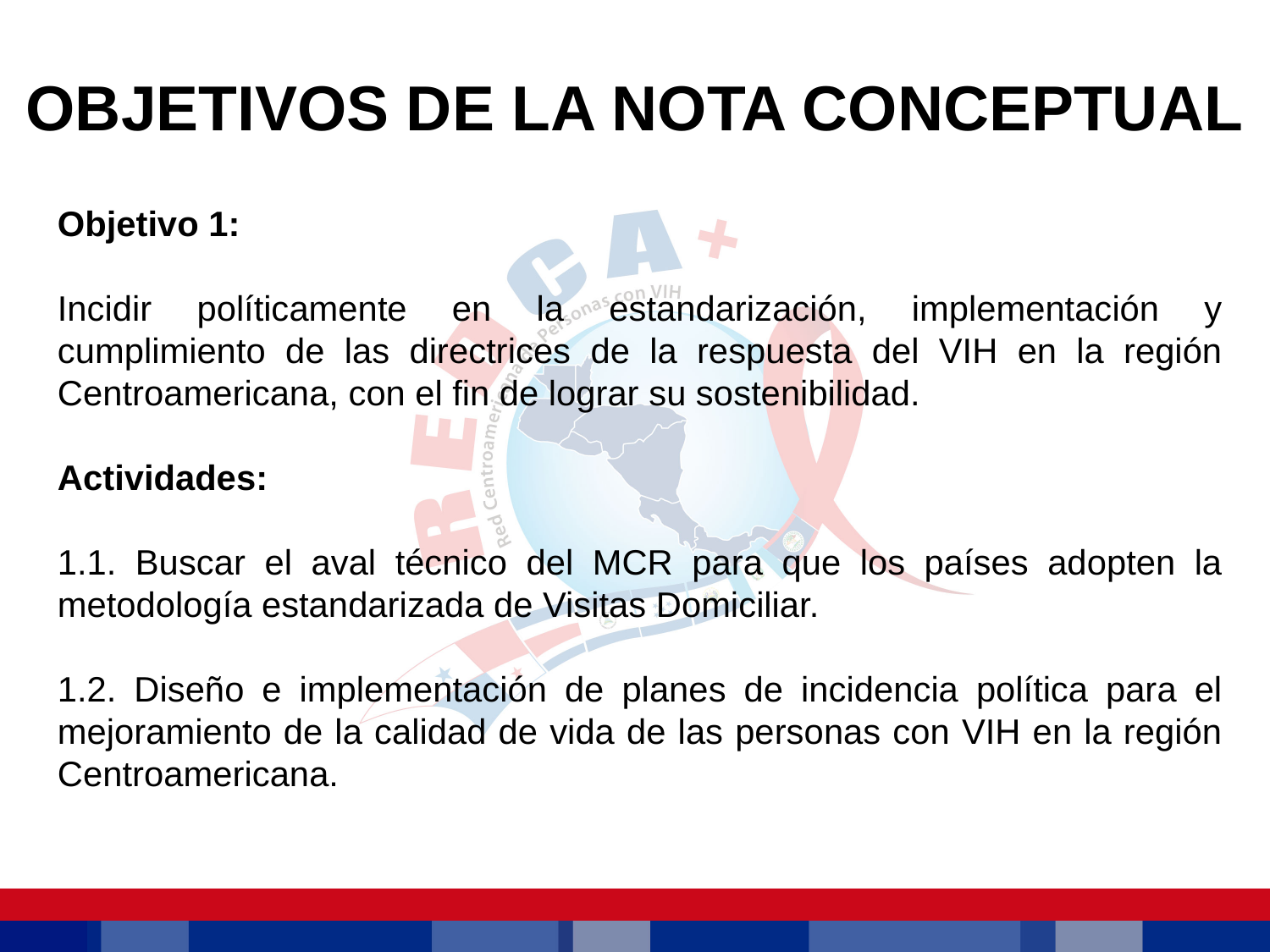

# OBJETIVOS DE LA NOTA CONCEPTUAL
Objetivo 1:

Incidir políticamente en la estandarización, implementación y cumplimiento de las directrices de la respuesta del VIH en la región Centroamericana, con el fin de lograr su sostenibilidad.

Actividades:

1.1. Buscar el aval técnico del MCR para que los países adopten la metodología estandarizada de Visitas Domiciliar.

1.2. Diseño e implementación de planes de incidencia política para el mejoramiento de la calidad de vida de las personas con VIH en la región Centroamericana.